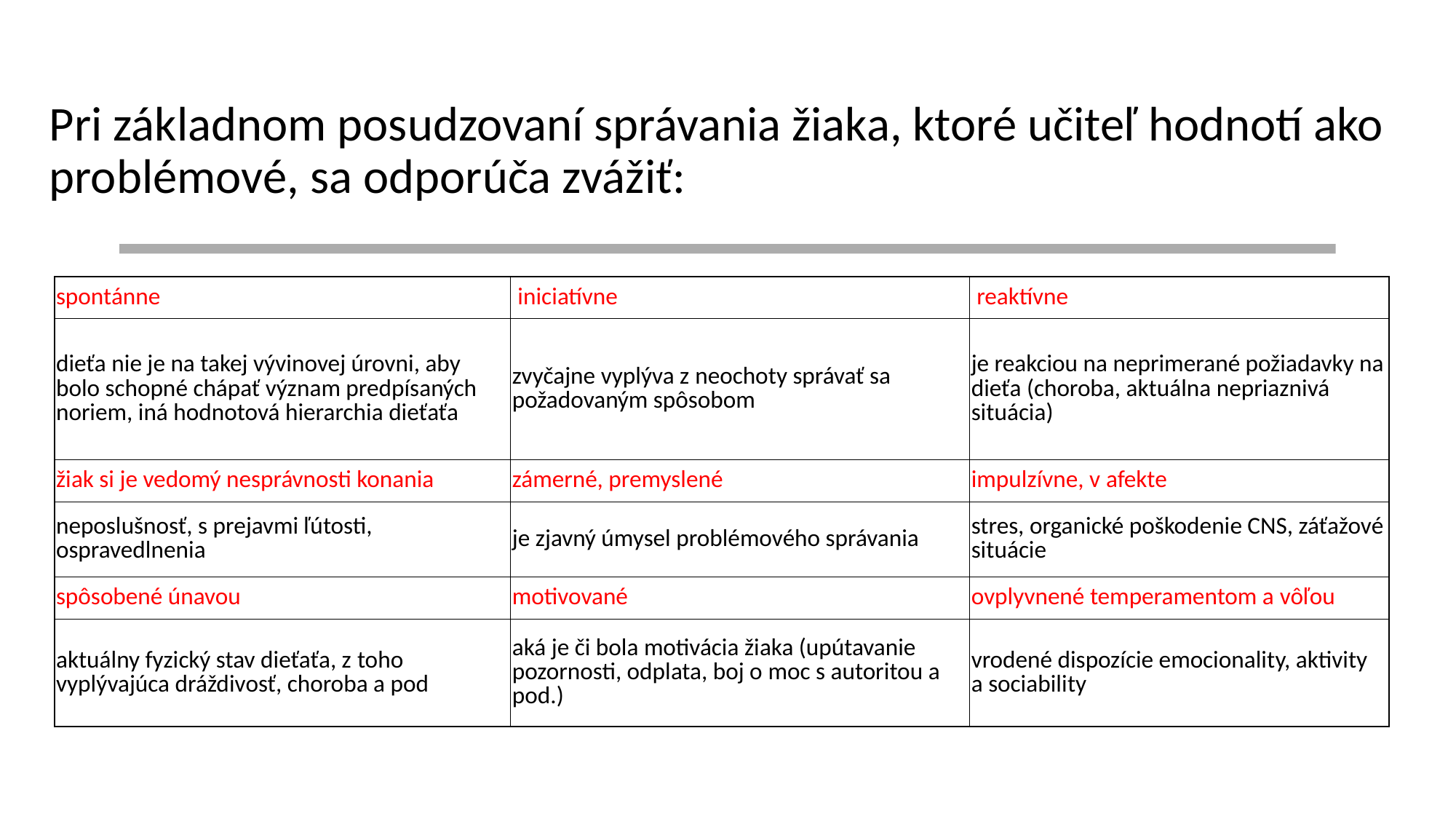

# Pri základnom posudzovaní správania žiaka, ktoré učiteľ hodnotí ako problémové, sa odporúča zvážiť:

| spontánne | iniciatívne | reaktívne |
| --- | --- | --- |
| dieťa nie je na takej vývinovej úrovni, aby bolo schopné chápať význam predpísaných noriem, iná hodnotová hierarchia dieťaťa | zvyčajne vyplýva z neochoty správať sa požadovaným spôsobom | je reakciou na neprimerané požiadavky na dieťa (choroba, aktuálna nepriaznivá situácia) |
| žiak si je vedomý nesprávnosti konania | zámerné, premyslené | impulzívne, v afekte |
| neposlušnosť, s prejavmi ľútosti, ospravedlnenia | je zjavný úmysel problémového správania | stres, organické poškodenie CNS, záťažové situácie |
| spôsobené únavou | motivované | ovplyvnené temperamentom a vôľou |
| aktuálny fyzický stav dieťaťa, z toho vyplývajúca dráždivosť, choroba a pod | aká je či bola motivácia žiaka (upútavanie pozornosti, odplata, boj o moc s autoritou a pod.) | vrodené dispozície emocionality, aktivity a sociability |